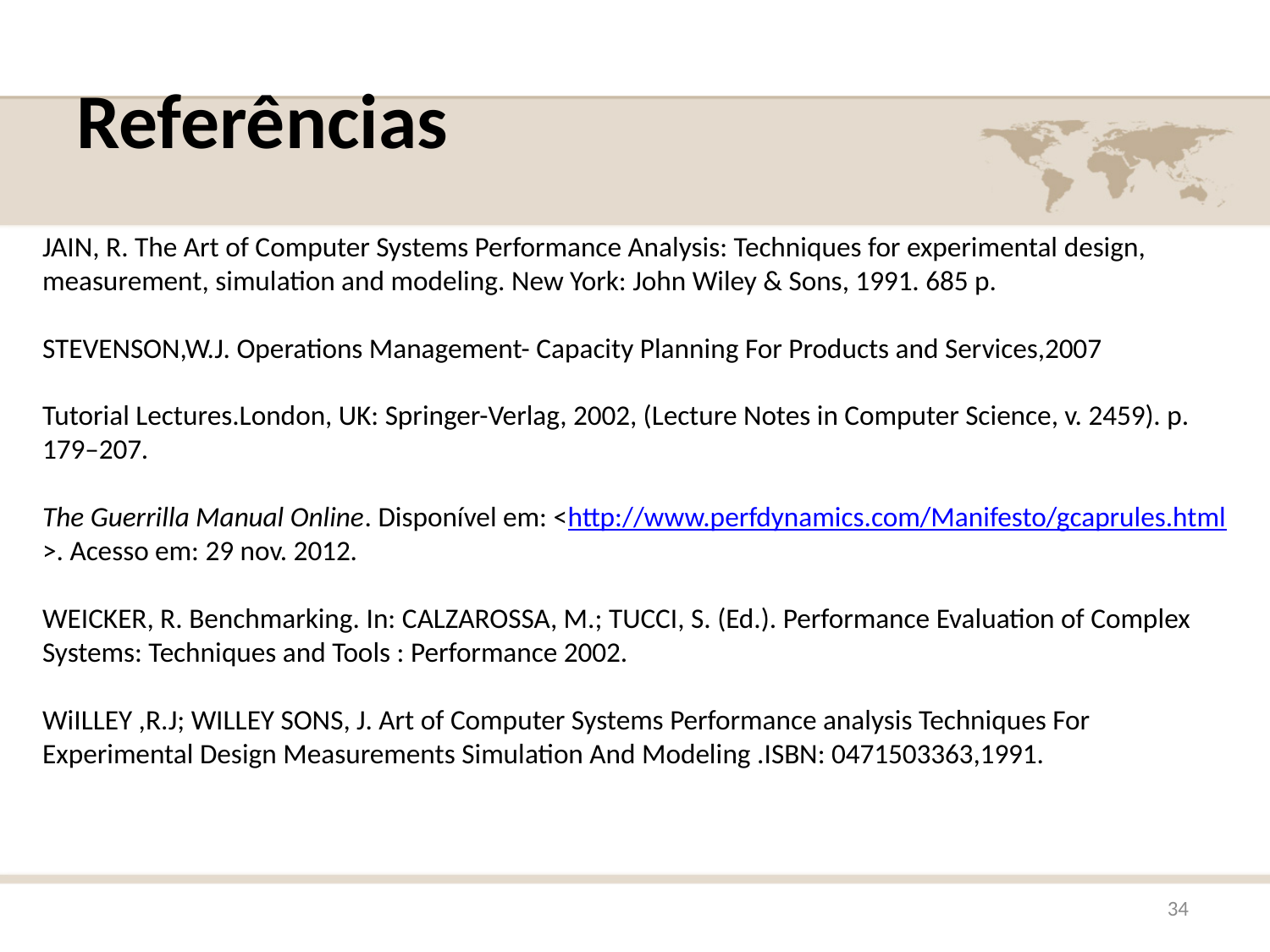

# Referências
JAIN, R. The Art of Computer Systems Performance Analysis: Techniques for experimental design, measurement, simulation and modeling. New York: John Wiley & Sons, 1991. 685 p.

STEVENSON,W.J. Operations Management- Capacity Planning For Products and Services,2007

Tutorial Lectures.London, UK: Springer-Verlag, 2002, (Lecture Notes in Computer Science, v. 2459). p. 179–207.

The Guerrilla Manual Online. Disponível em: <http://www.perfdynamics.com/Manifesto/gcaprules.html>. Acesso em: 29 nov. 2012.

WEICKER, R. Benchmarking. In: CALZAROSSA, M.; TUCCI, S. (Ed.). Performance Evaluation of Complex Systems: Techniques and Tools : Performance 2002.

WiILLEY ,R.J; WILLEY SONS, J. Art of Computer Systems Performance analysis Techniques For Experimental Design Measurements Simulation And Modeling .ISBN: 0471503363,1991.
34